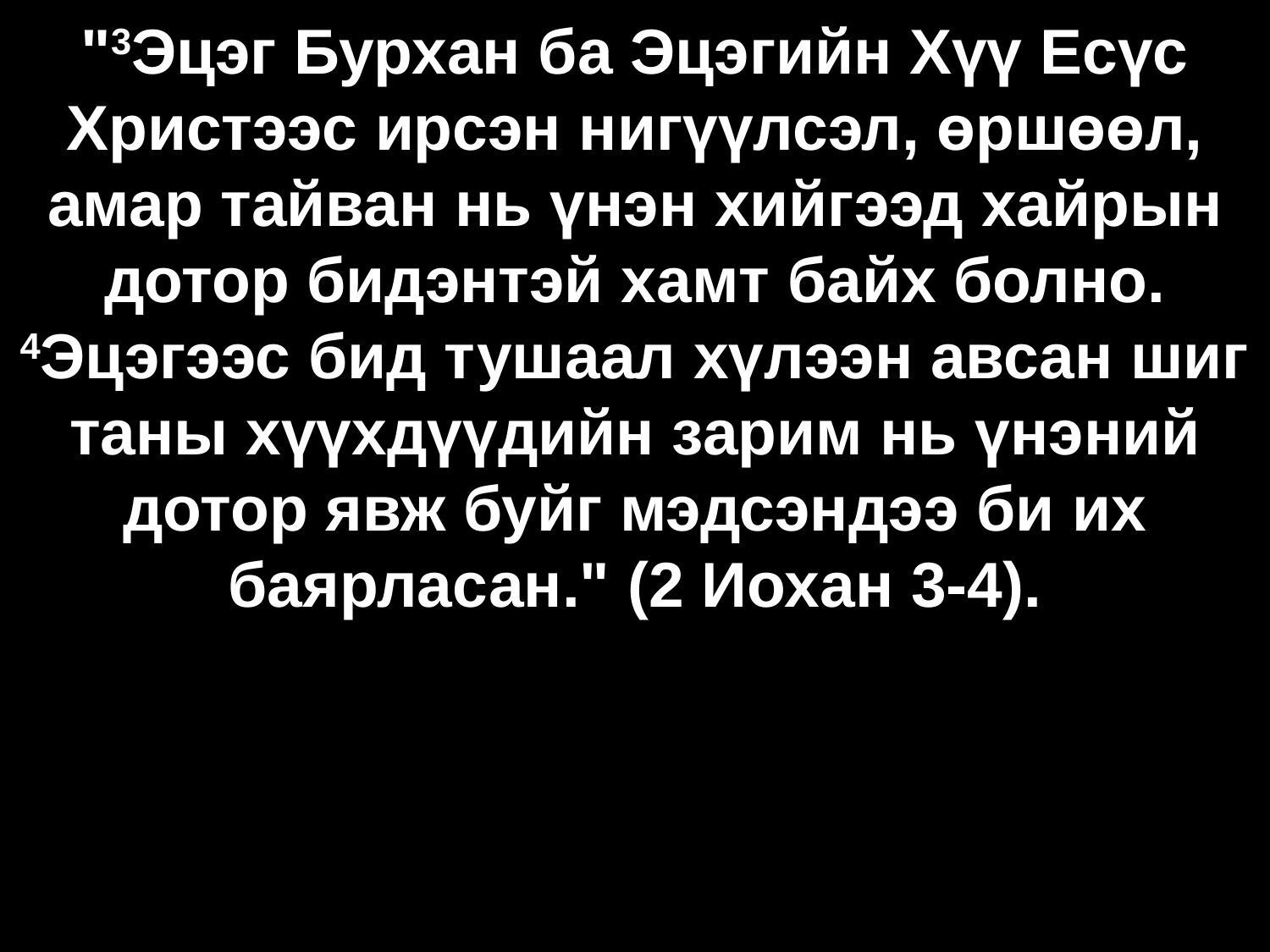

# "3Эцэг Бурхан ба Эцэгийн Хүү Есүс Христээс ирсэн нигүүлсэл, өршөөл, амар тайван нь үнэн хийгээд хайрын дотор бидэнтэй хамт байх болно. 4Эцэгээс бид тушаал хүлээн авсан шиг таны хүүхдүүдийн зарим нь үнэний дотор явж буйг мэдсэндээ би их баярласан." (2 Иохан 3-4).